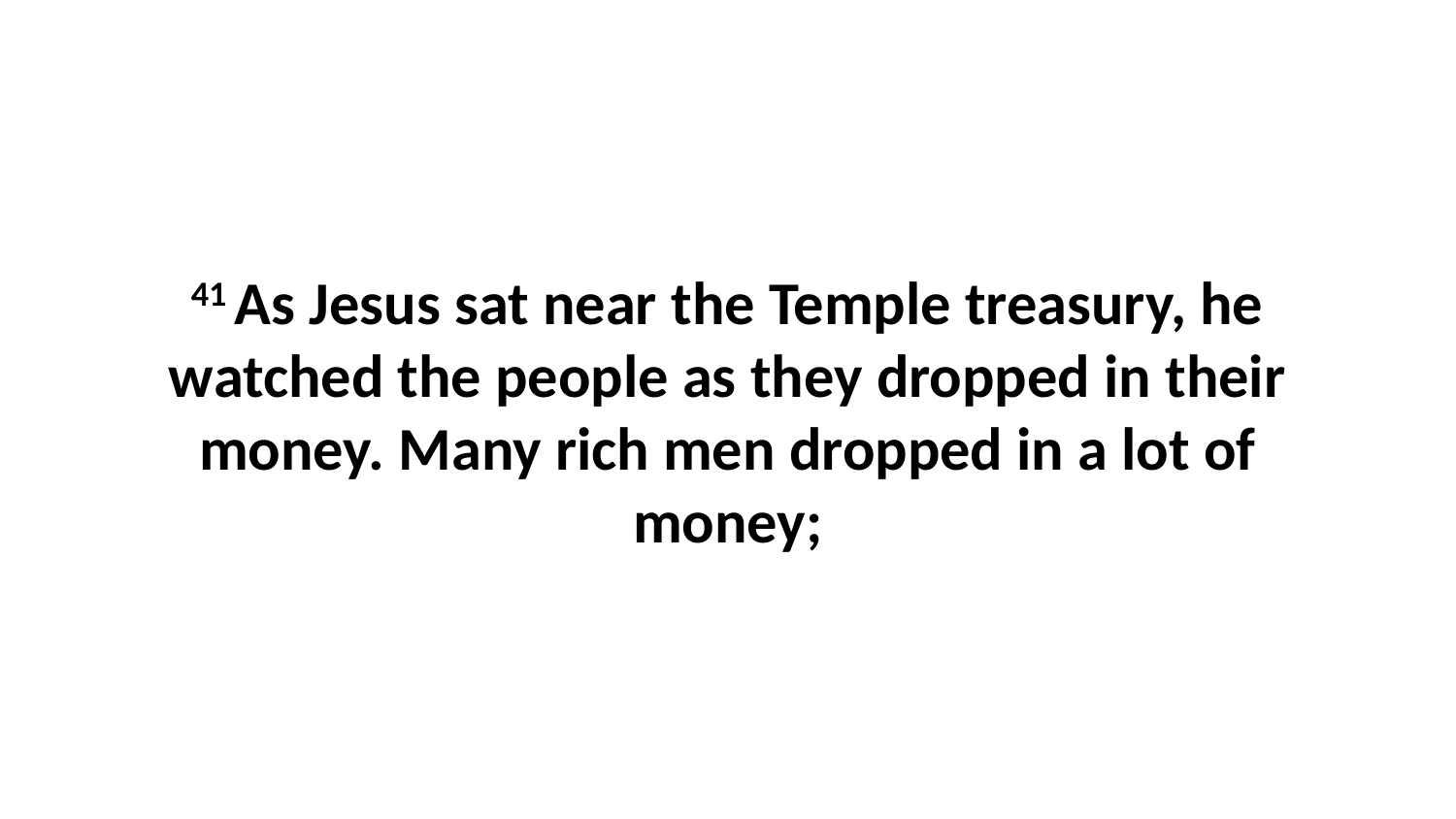

41 As Jesus sat near the Temple treasury, he watched the people as they dropped in their money. Many rich men dropped in a lot of money;